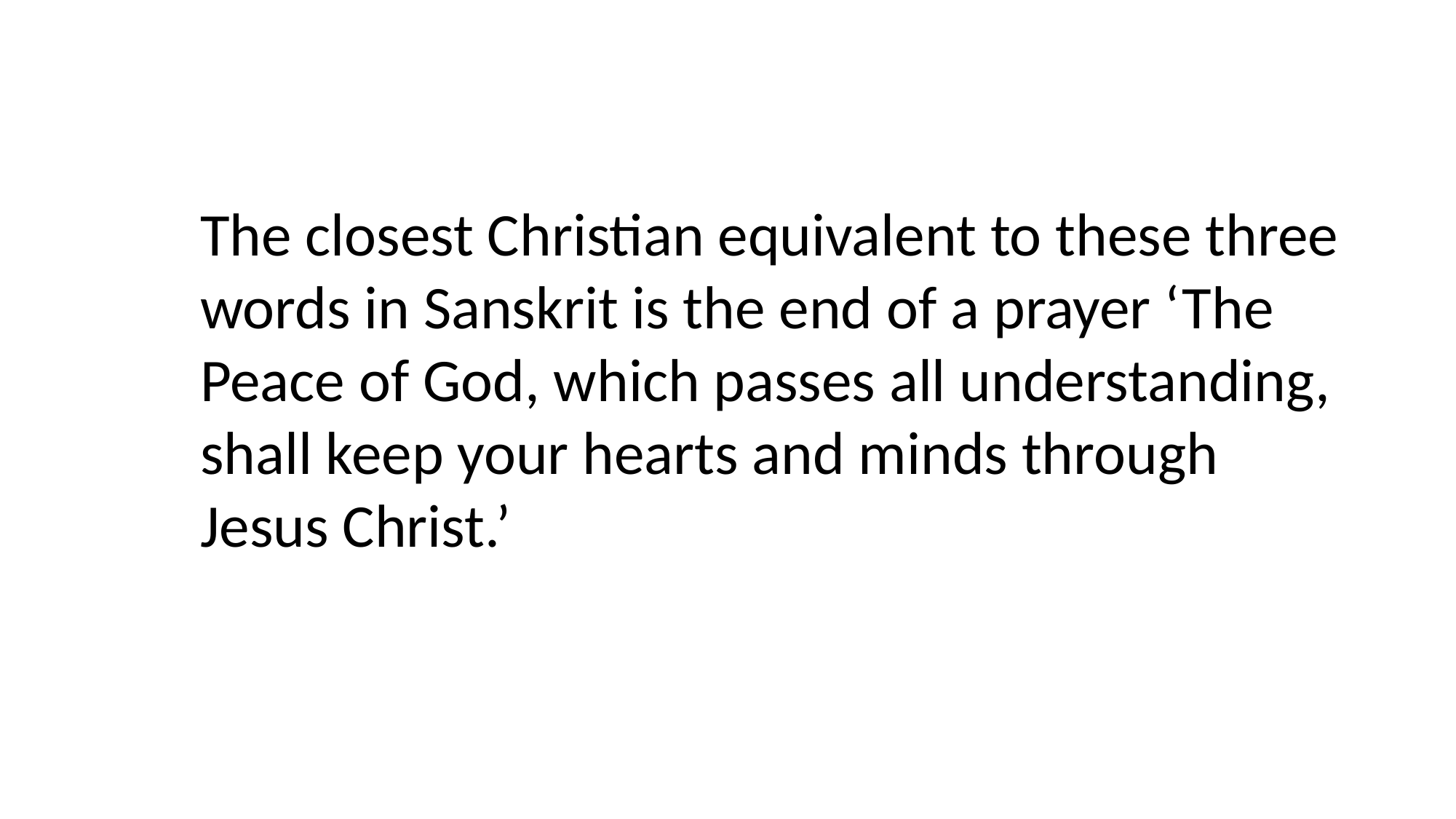

The closest Christian equivalent to these three words in Sanskrit is the end of a prayer ‘The Peace of God, which passes all understanding, shall keep your hearts and minds through Jesus Christ.’